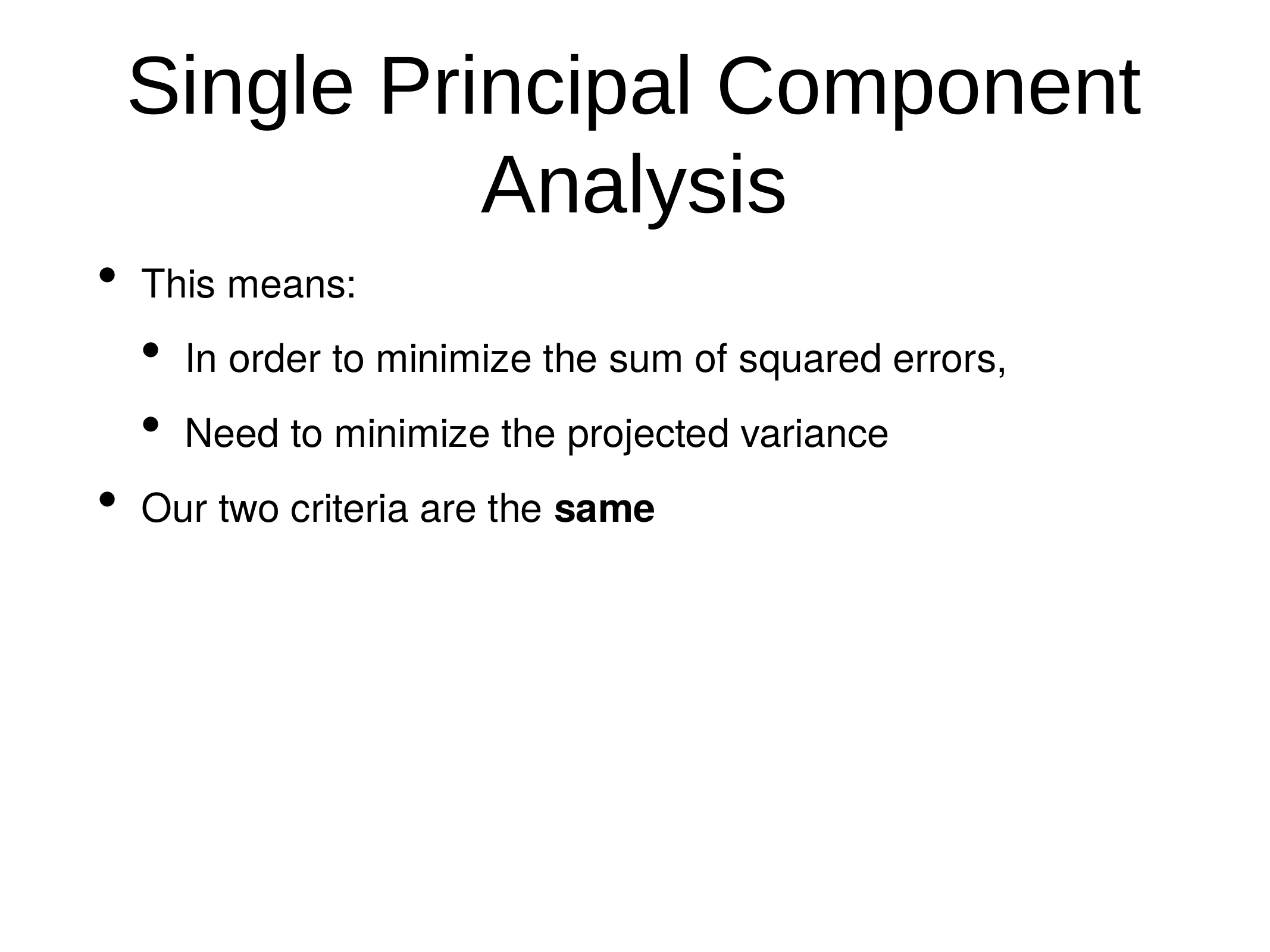

# Single Principal Component Analysis
This means:
In order to minimize the sum of squared errors,
Need to minimize the projected variance
Our two criteria are the same